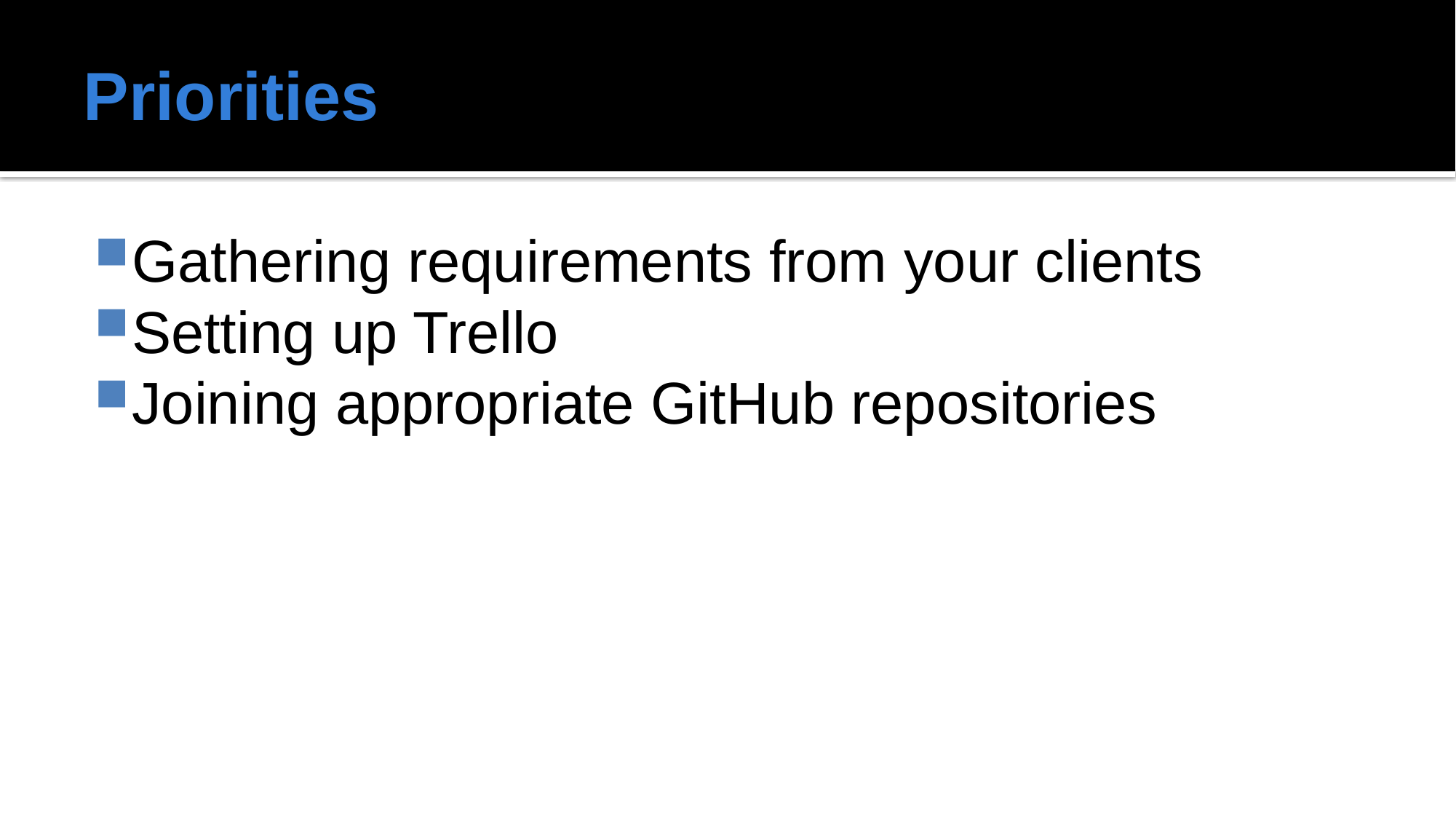

# Priorities
Gathering requirements from your clients
Setting up Trello
Joining appropriate GitHub repositories